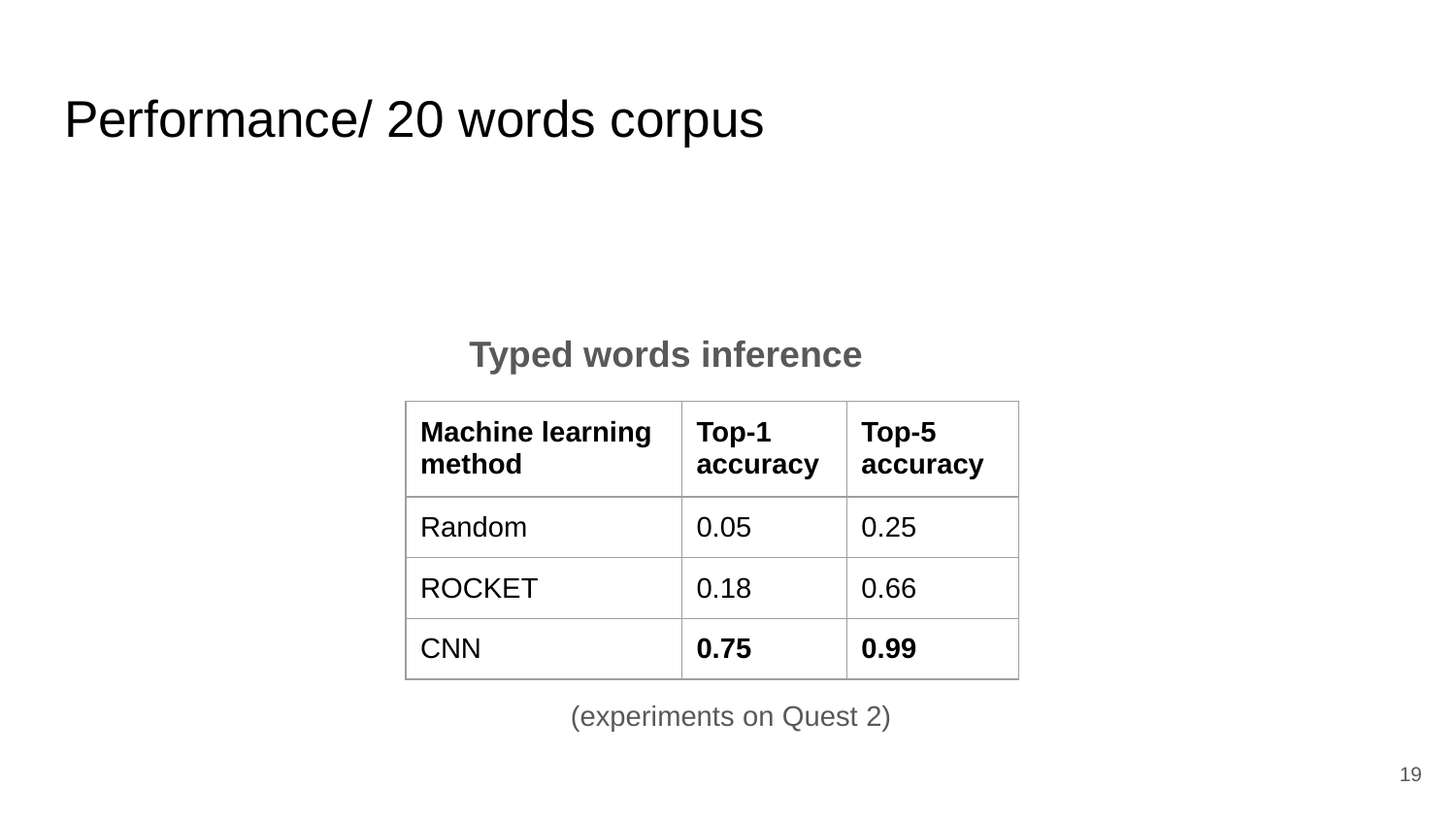

# Performance/ 20 words corpus
Typed words inference
| Machine learning method | Top-1 accuracy | Top-5 accuracy |
| --- | --- | --- |
| Random | 0.05 | 0.25 |
| ROCKET | 0.18 | 0.66 |
| CNN | 0.75 | 0.99 |
(experiments on Quest 2)
19